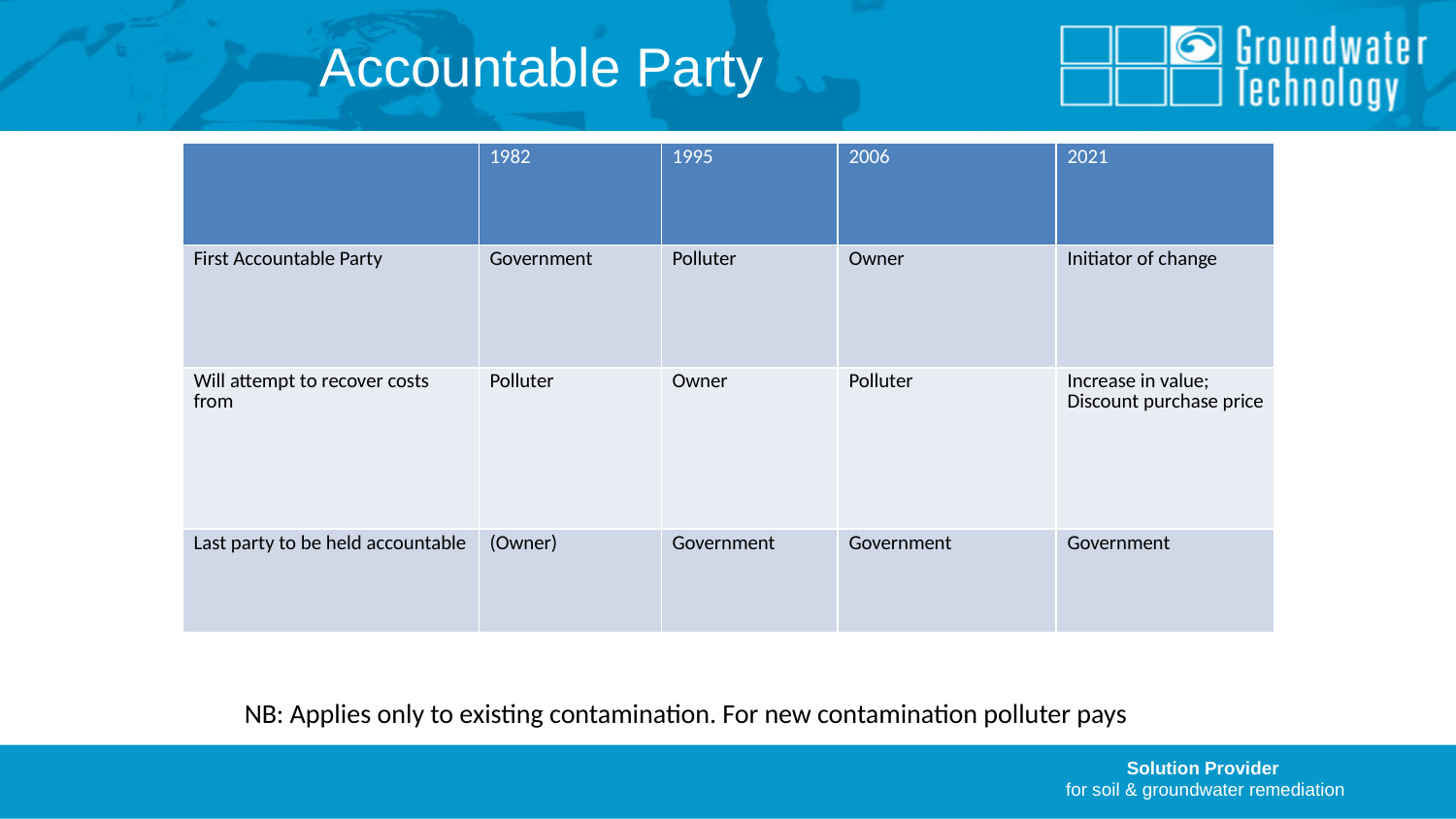

# Accountable Party
|  | 1982 | 1995 | 2006 | 2021 |
| --- | --- | --- | --- | --- |
| First Accountable Party | Government | Polluter | Owner | Initiator of change |
| Will attempt to recover costs from | Polluter | Owner | Polluter | Increase in value; Discount purchase price |
| Last party to be held accountable | (Owner) | Government | Government | Government |
NB: Applies only to existing contamination. For new contamination polluter pays